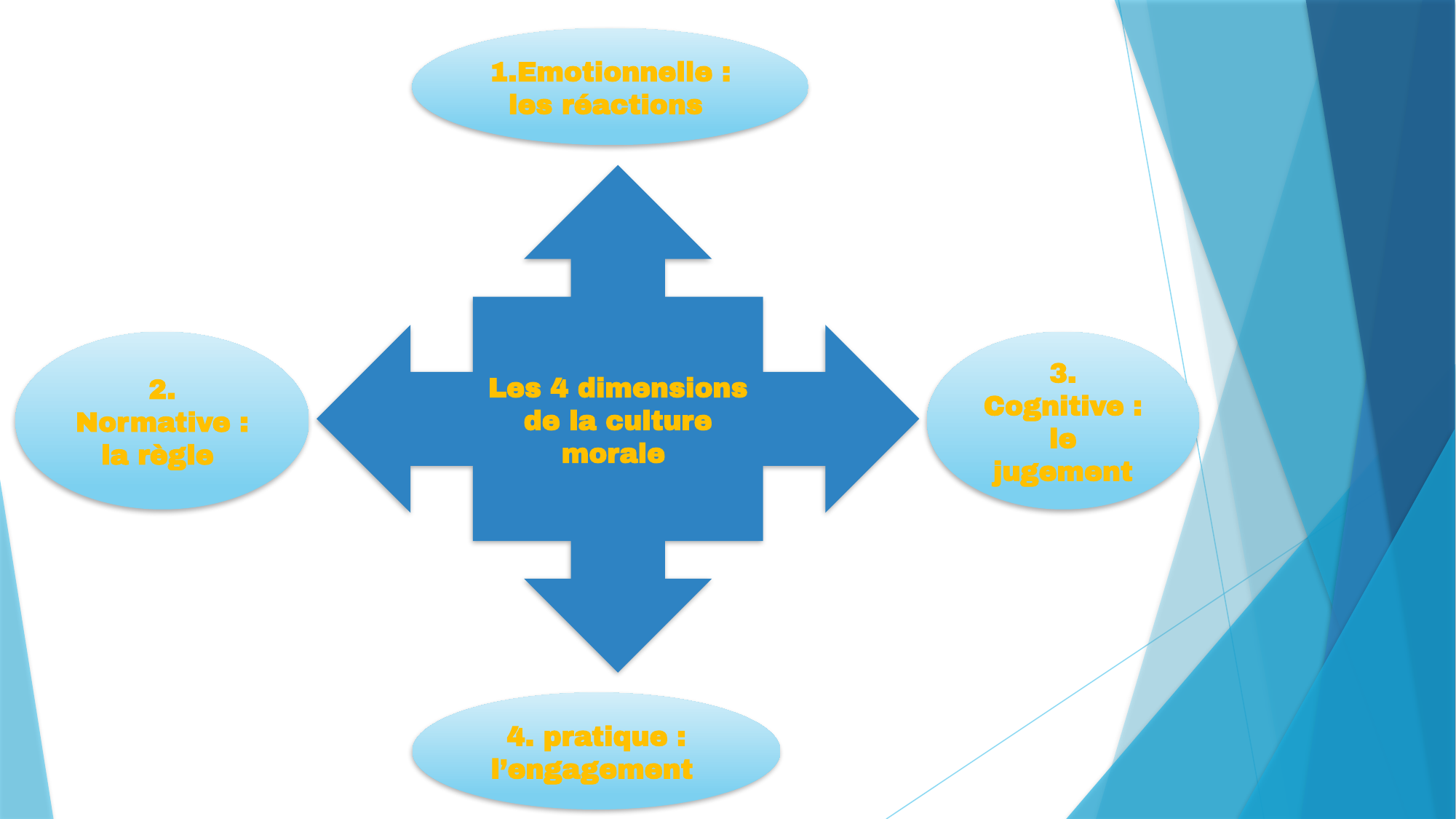

1.Emotionnelle : les réactions
Les 4 dimensions de la culture morale
2. Normative : la règle
3. Cognitive : le jugement
4. pratique : l’engagement